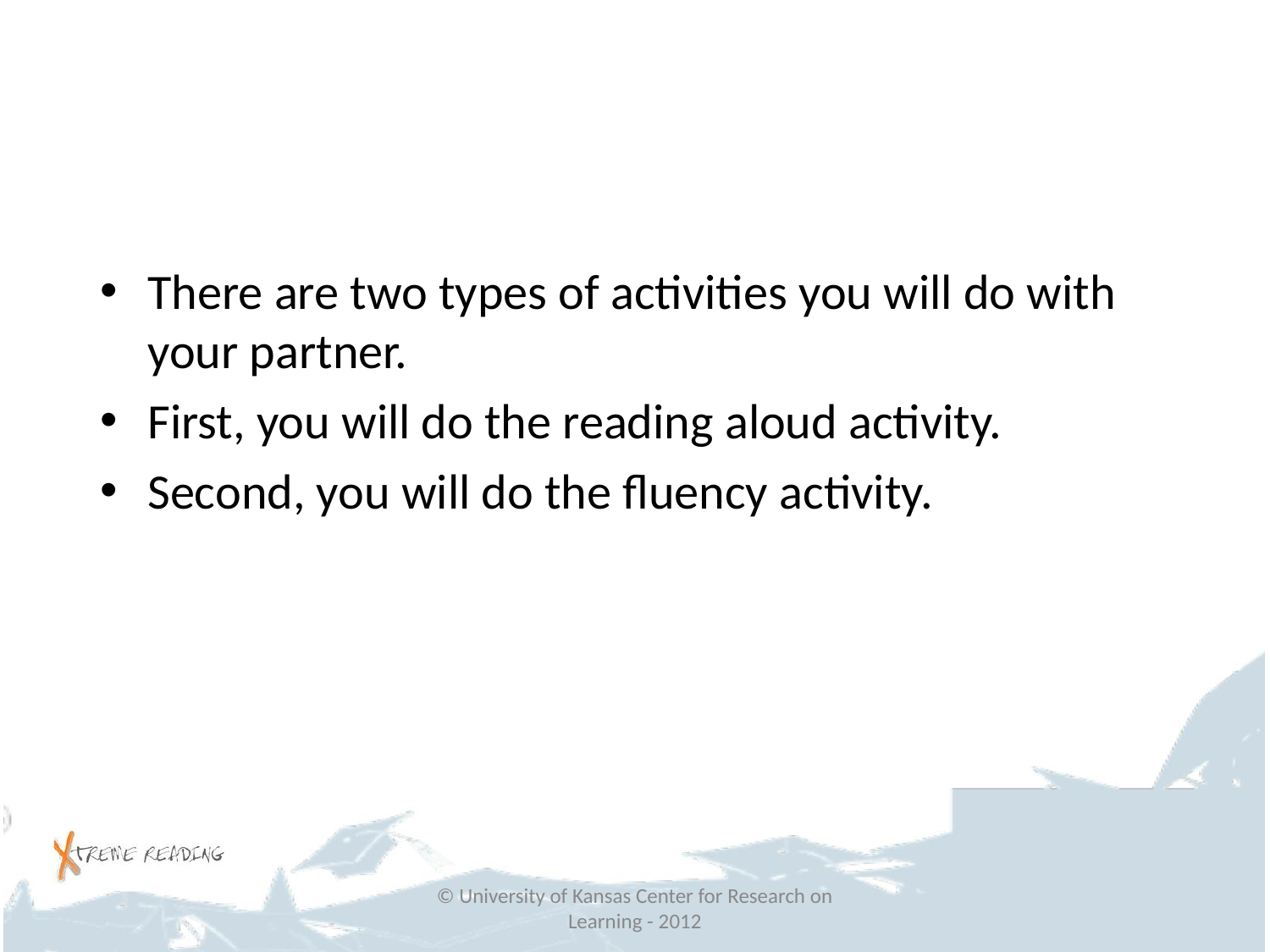

#
There are two types of activities you will do with your partner.
First, you will do the reading aloud activity.
Second, you will do the fluency activity.
© University of Kansas Center for Research on Learning - 2012